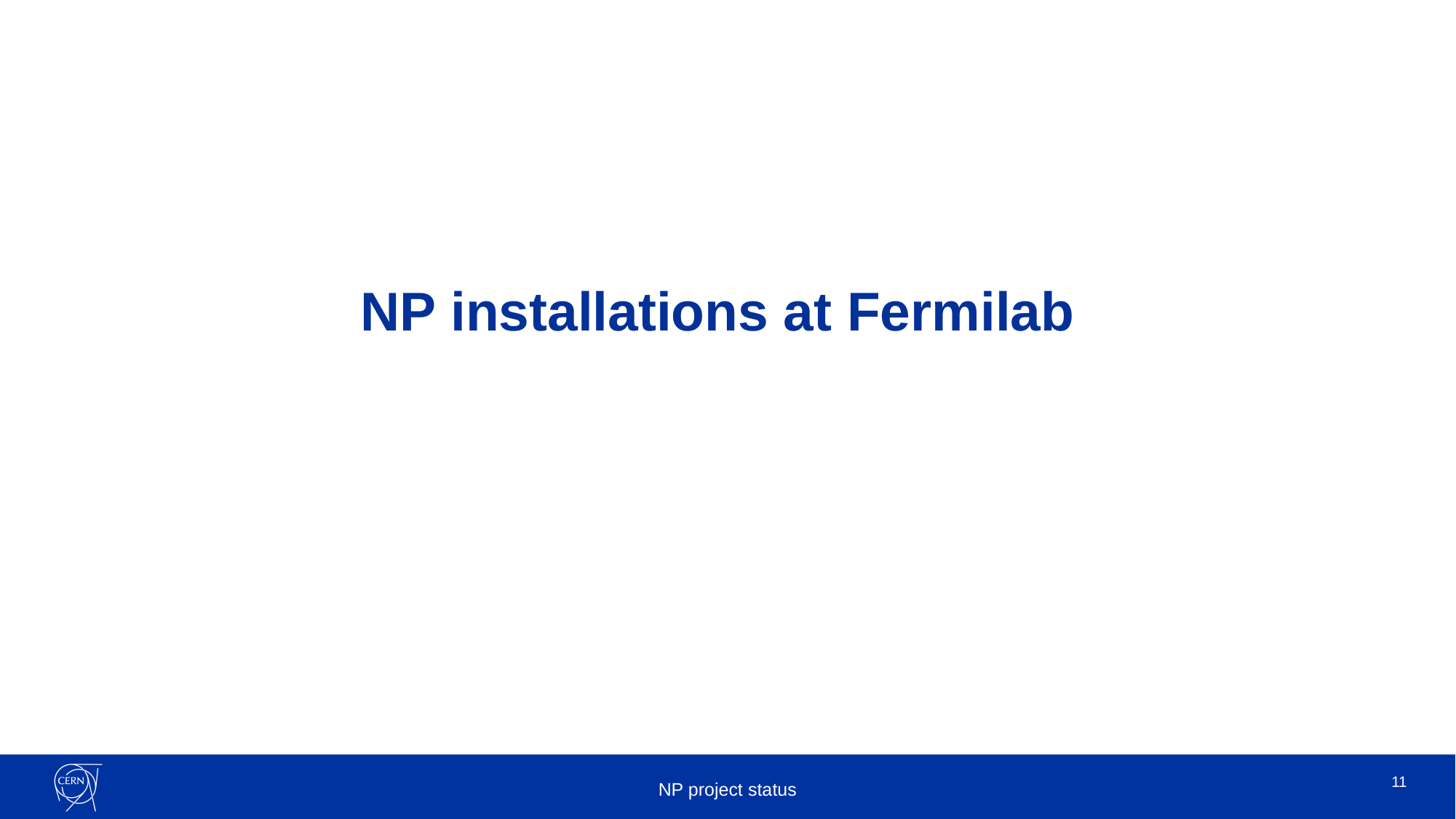

#
NP installations at Fermilab

NP project status
11